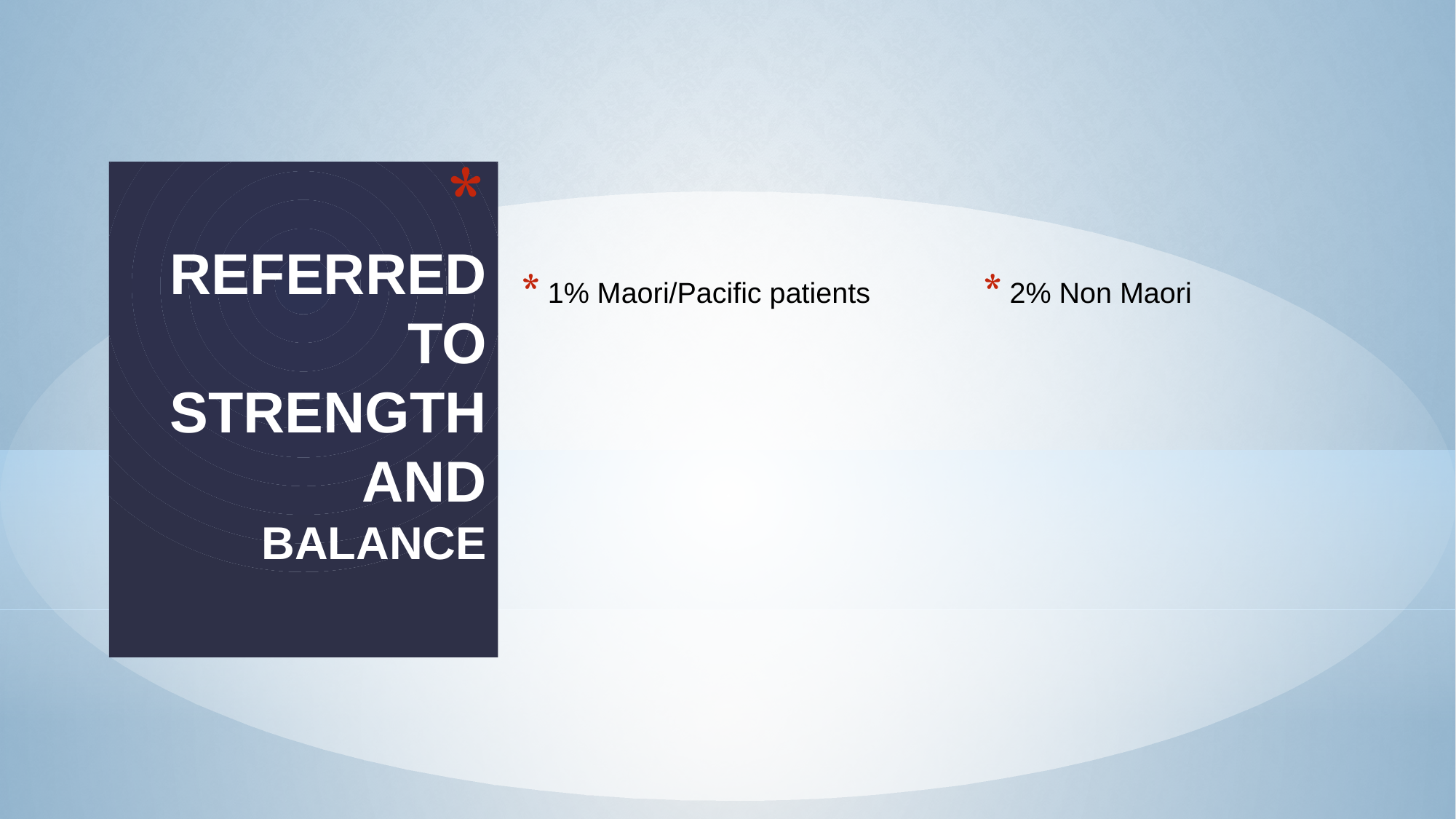

# Referred to Strength and Balance

1% Maori/Pacific patients

2% Non Maori